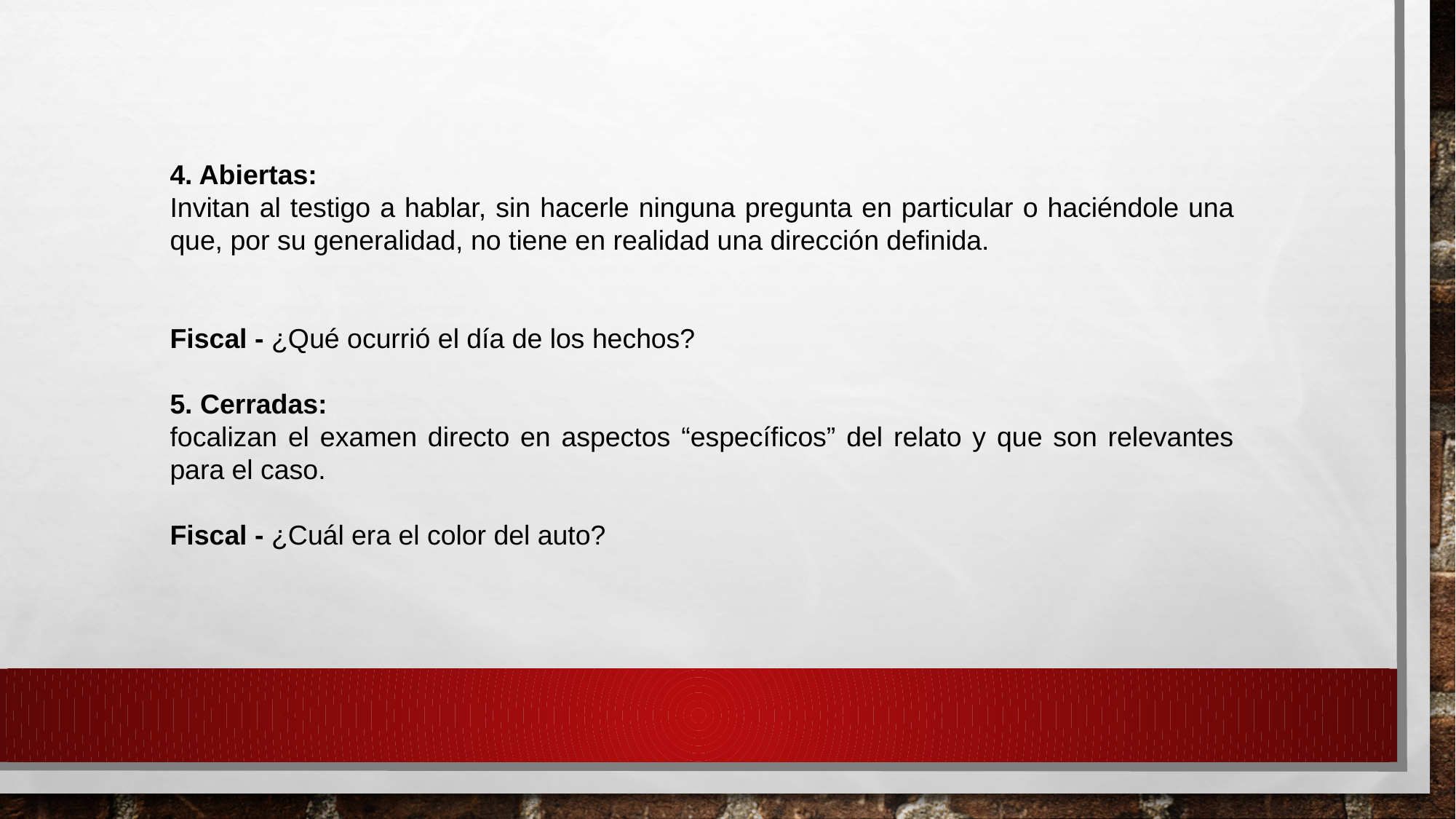

4. Abiertas:
Invitan al testigo a hablar, sin hacerle ninguna pregunta en particular o haciéndole una que, por su generalidad, no tiene en realidad una dirección definida.

Fiscal - ¿Qué ocurrió el día de los hechos?

5. Cerradas:
focalizan el examen directo en aspectos “específicos” del relato y que son relevantes para el caso.

Fiscal - ¿Cuál era el color del auto?